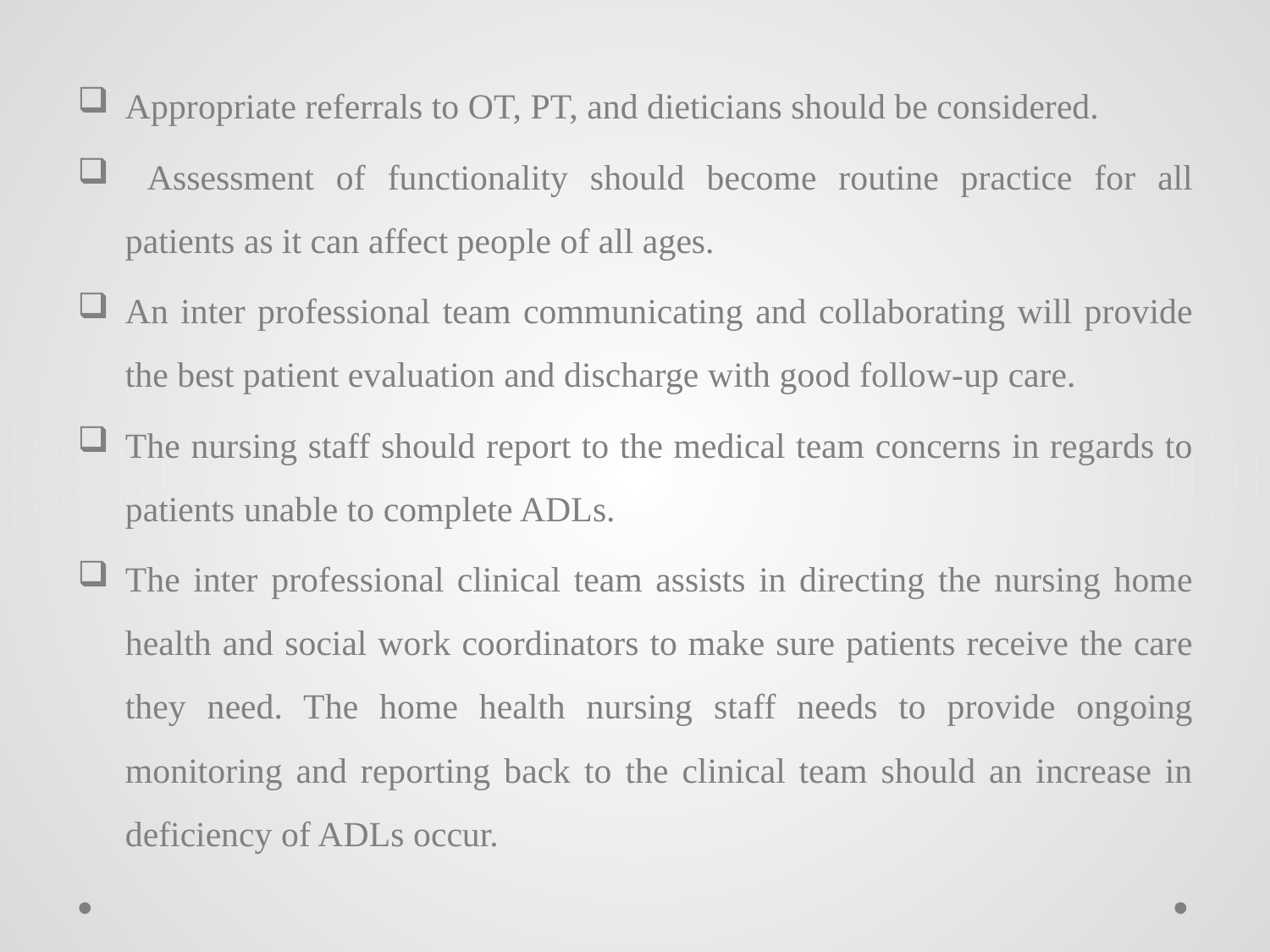

Appropriate referrals to OT, PT, and dieticians should be considered.
 Assessment of functionality should become routine practice for all patients as it can affect people of all ages.
An inter professional team communicating and collaborating will provide the best patient evaluation and discharge with good follow-up care.
The nursing staff should report to the medical team concerns in regards to patients unable to complete ADLs.
The inter professional clinical team assists in directing the nursing home health and social work coordinators to make sure patients receive the care they need. The home health nursing staff needs to provide ongoing monitoring and reporting back to the clinical team should an increase in deficiency of ADLs occur.